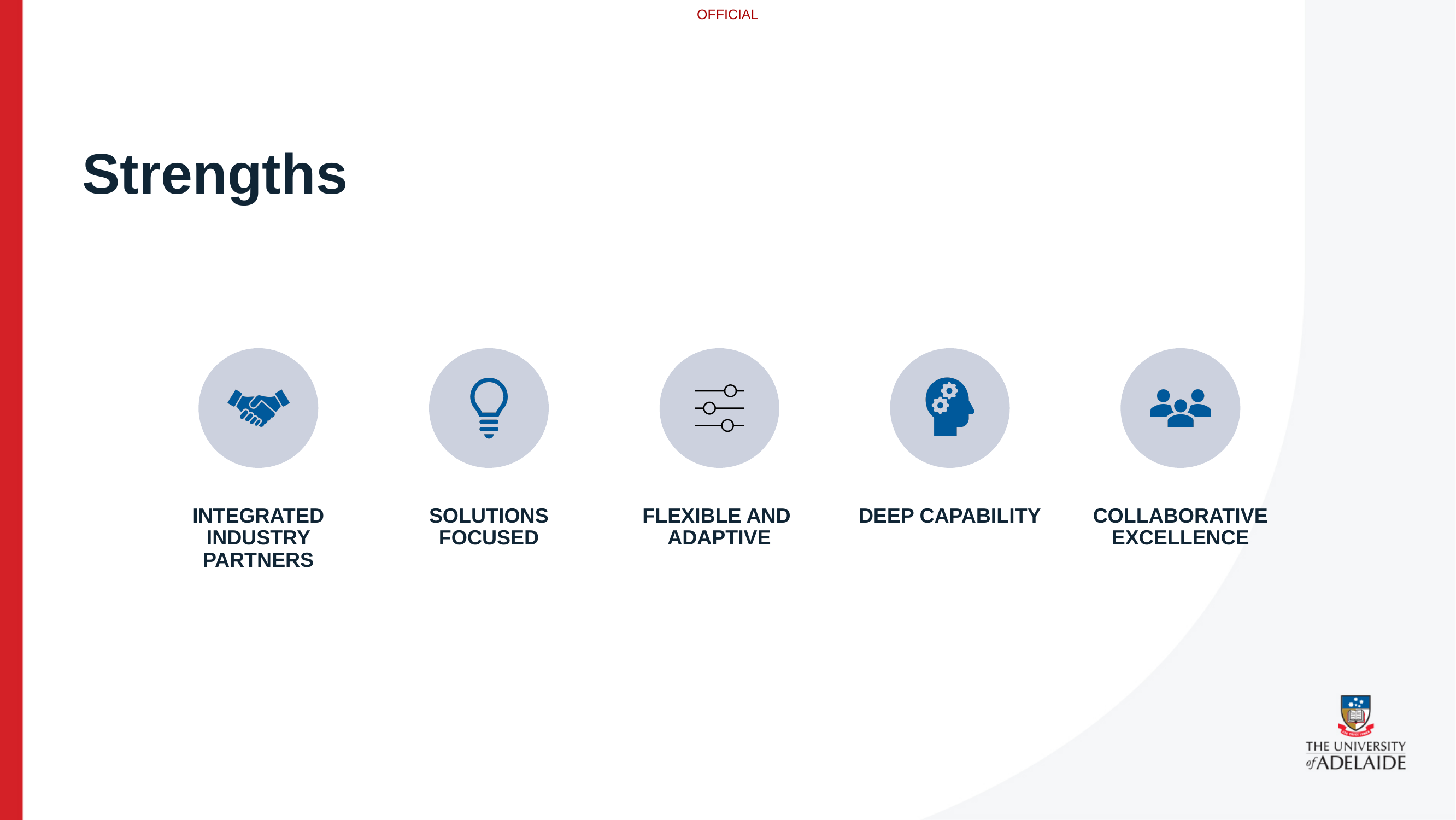

# Strengths
Integrated Industry Partners
Solutions Focused
Flexible and  Adaptive
Deep Capability
Collaborative Excellence